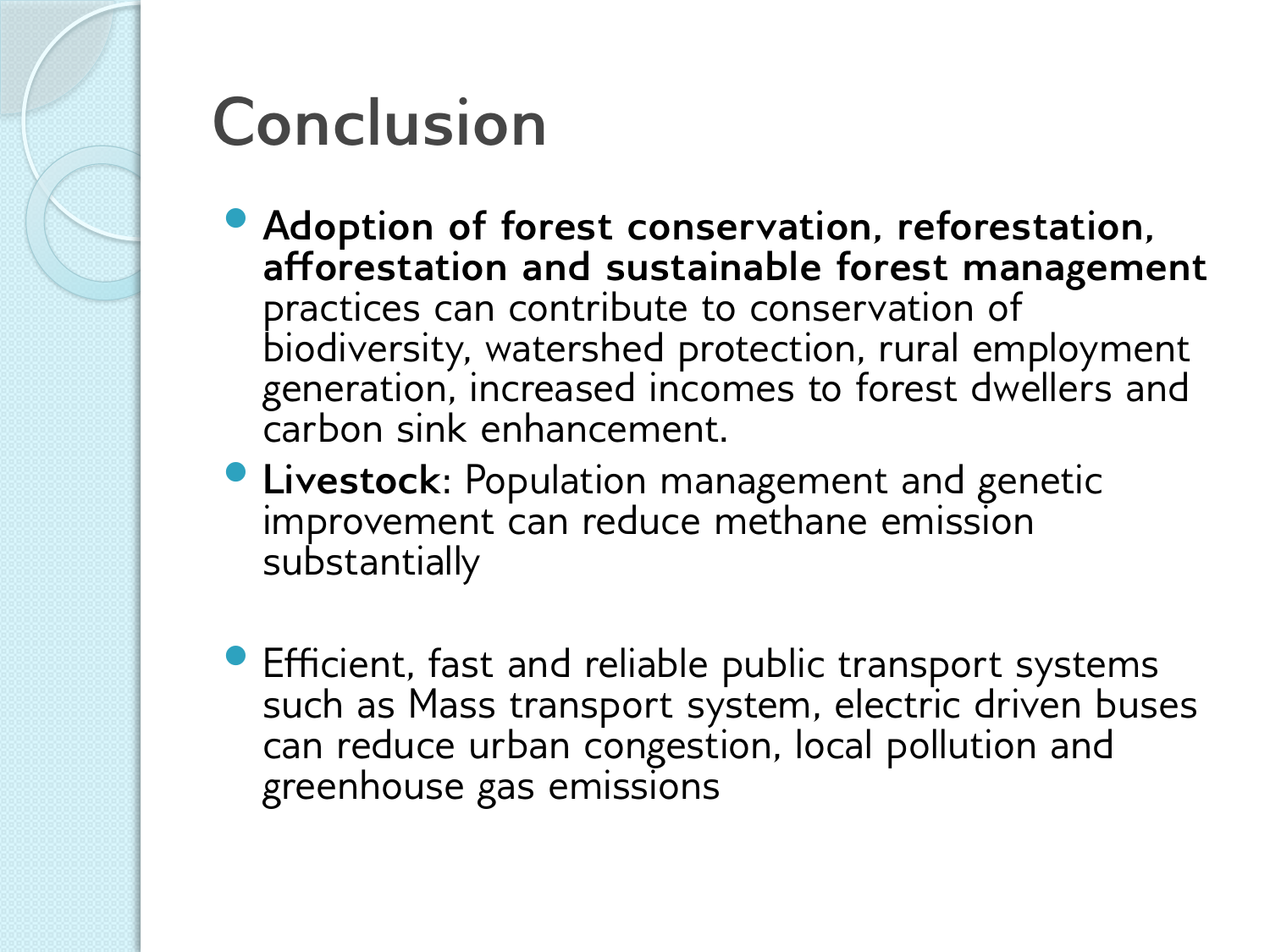

# Conclusion
Adoption of forest conservation, reforestation, afforestation and sustainable forest management practices can contribute to conservation of biodiversity, watershed protection, rural employment generation, increased incomes to forest dwellers and carbon sink enhancement.
Livestock: Population management and genetic improvement can reduce methane emission substantially

Efficient, fast and reliable public transport systems such as Mass transport system, electric driven buses can reduce urban congestion, local pollution and greenhouse gas emissions